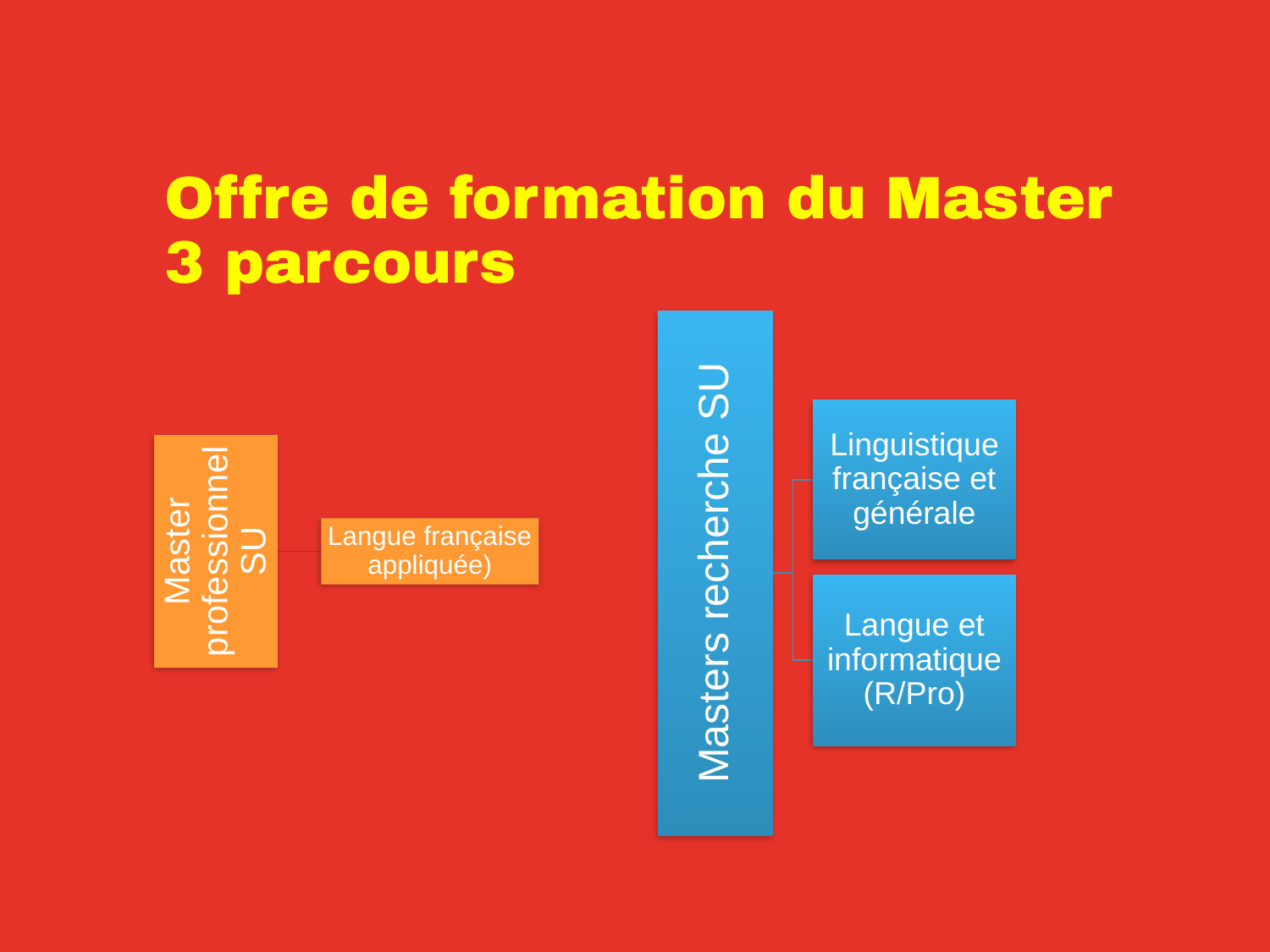

# Offre de formation du Master 3 parcours

Masters recherche SU
Linguistique française et générale
Langue et informatique (R/Pro)

Master professionnel SU
Langue française appliquée)